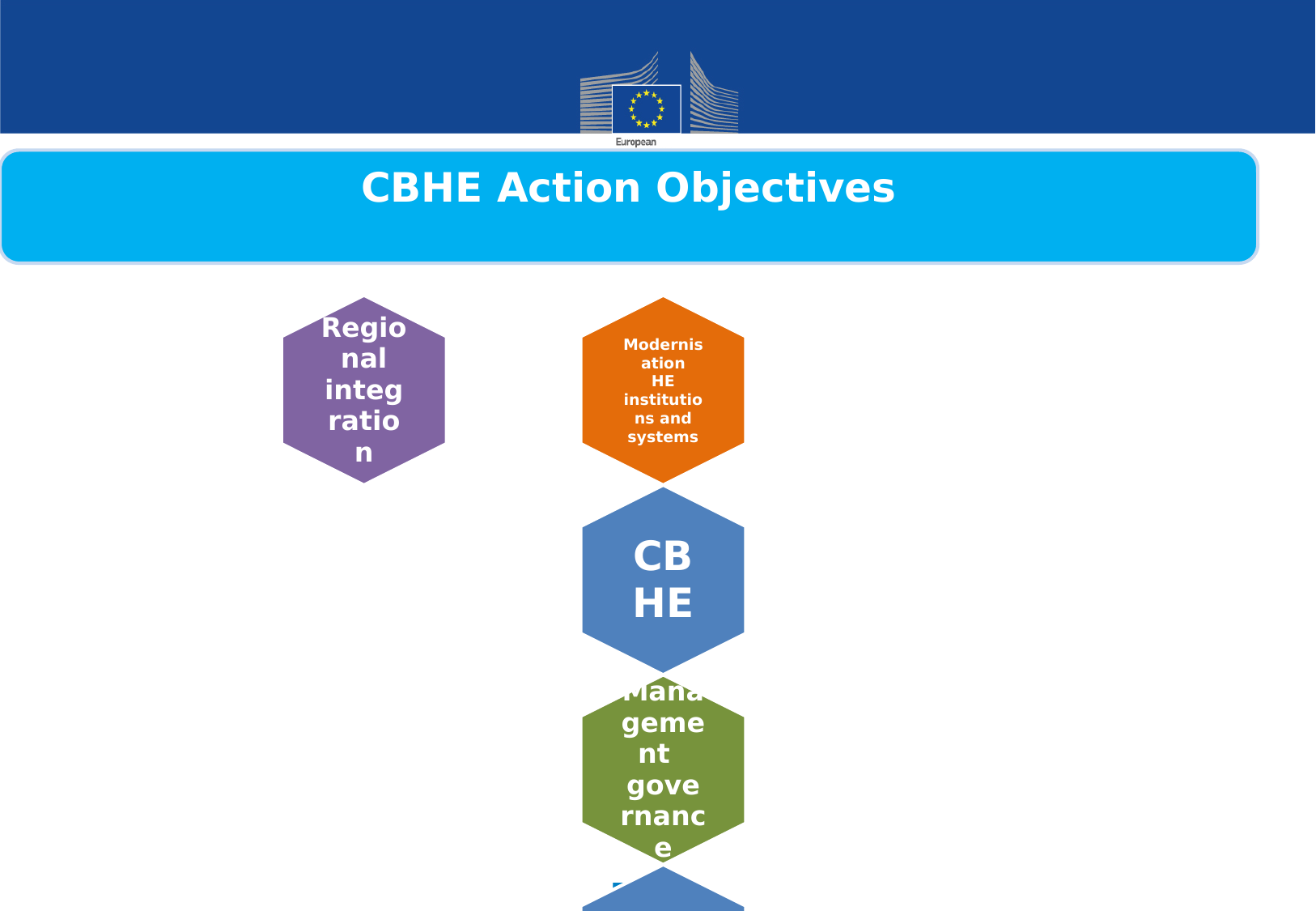

CBHE Action Objectives
Modernisation
HE
institutions and systems
Regional integration
CBHE
Management   governance